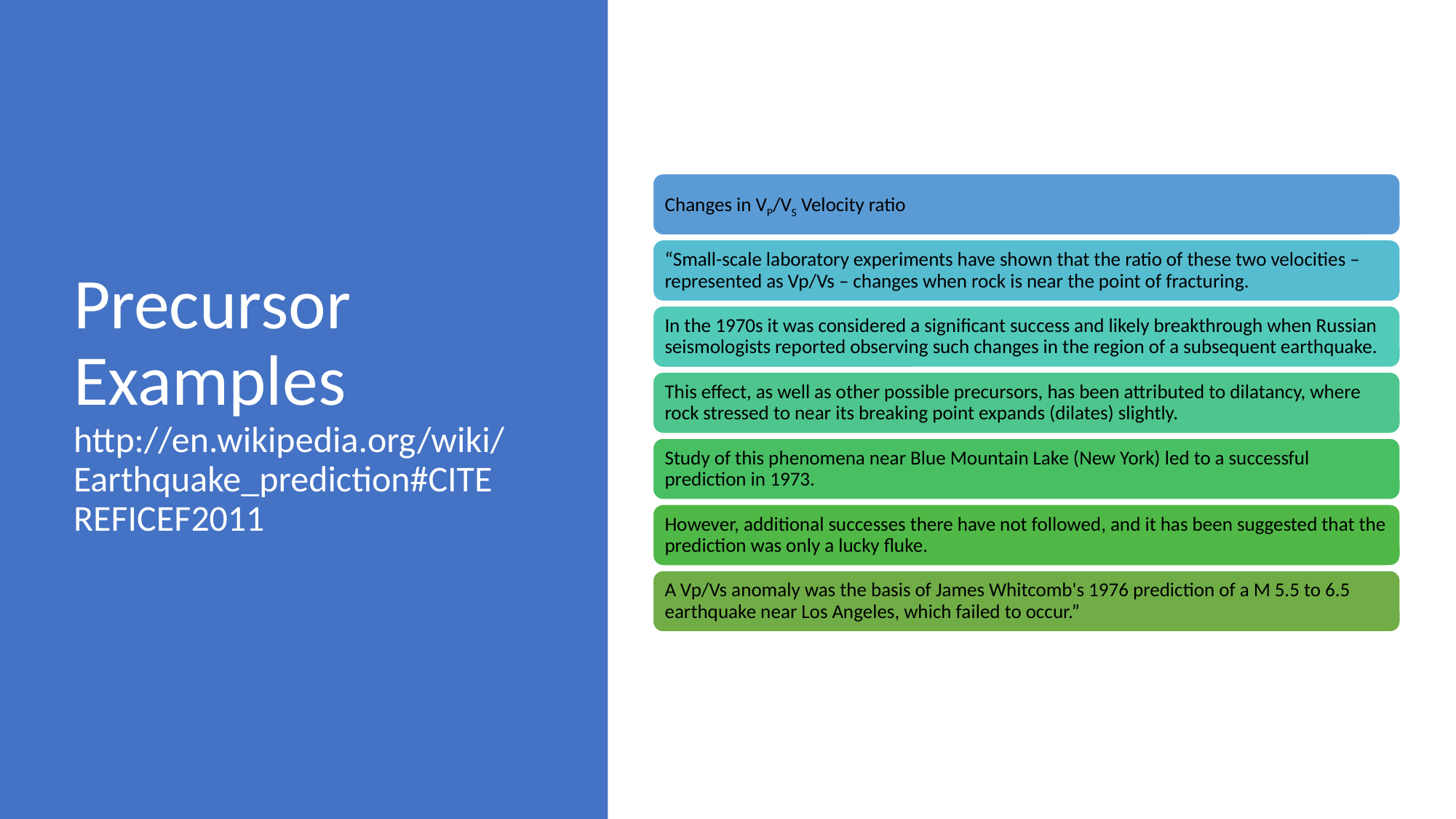

# Precursor Examples http://en.wikipedia.org/wiki/Earthquake_prediction#CITEREFICEF2011
Changes in VP/VS Velocity ratio
“Small-scale laboratory experiments have shown that the ratio of these two velocities – represented as Vp/Vs – changes when rock is near the point of fracturing.
In the 1970s it was considered a significant success and likely breakthrough when Russian seismologists reported observing such changes in the region of a subsequent earthquake.
This effect, as well as other possible precursors, has been attributed to dilatancy, where rock stressed to near its breaking point expands (dilates) slightly.
Study of this phenomena near Blue Mountain Lake (New York) led to a successful prediction in 1973.
However, additional successes there have not followed, and it has been suggested that the prediction was only a lucky fluke.
A Vp/Vs anomaly was the basis of James Whitcomb's 1976 prediction of a M 5.5 to 6.5 earthquake near Los Angeles, which failed to occur.”